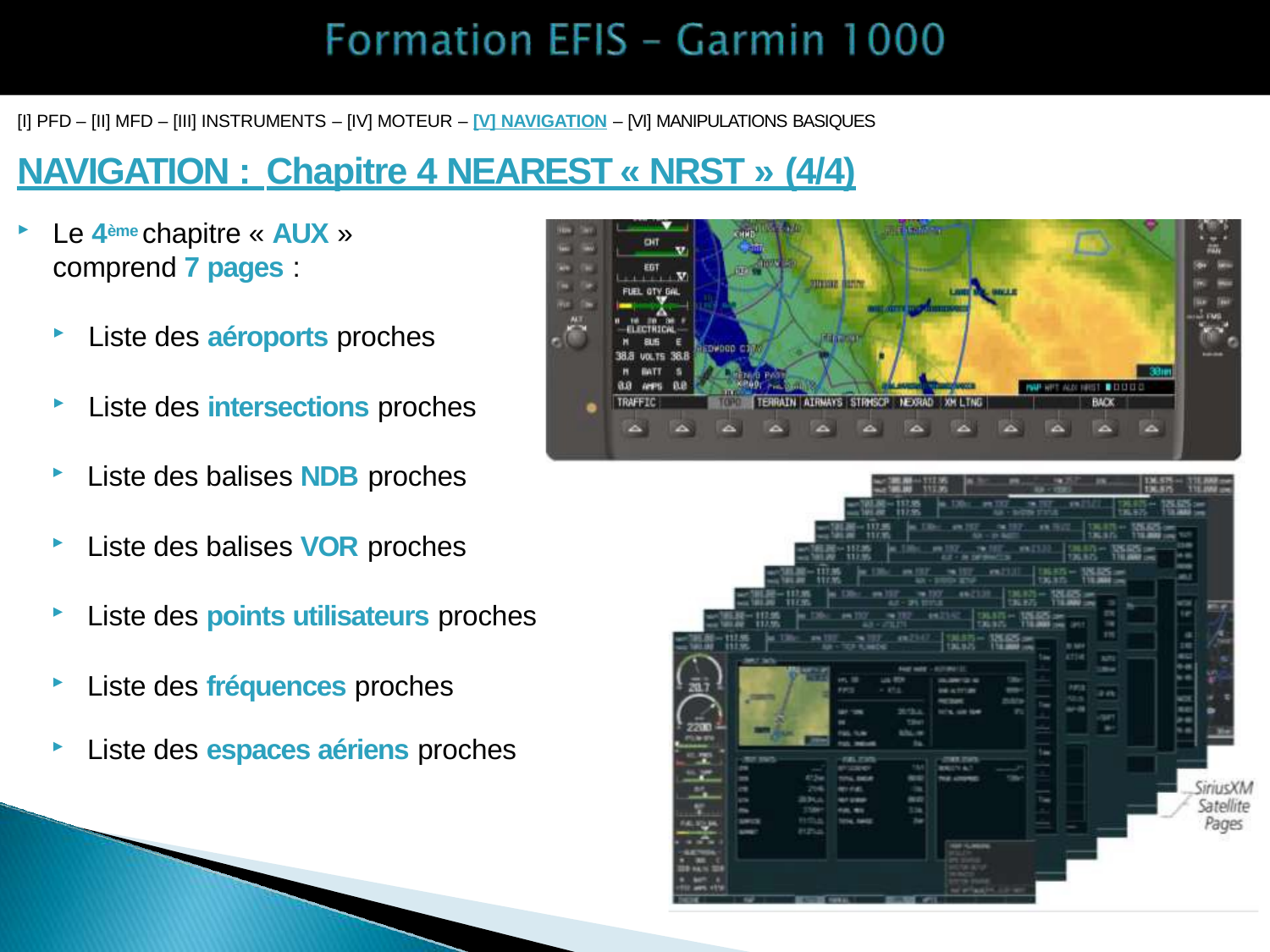

[I] PFD – [II] MFD – [III] INSTRUMENTS – [IV] MOTEUR – [V] NAVIGATION – [VI] MANIPULATIONS BASIQUES
# NAVIGATION : Chapitre 4 NEAREST « NRST » (4/4)
Le 4ème chapitre « AUX »
comprend 7 pages :
Liste des aéroports proches
Liste des intersections proches
Liste des balises NDB proches
Liste des balises VOR proches
Liste des points utilisateurs proches
Liste des fréquences proches
Liste des espaces aériens proches